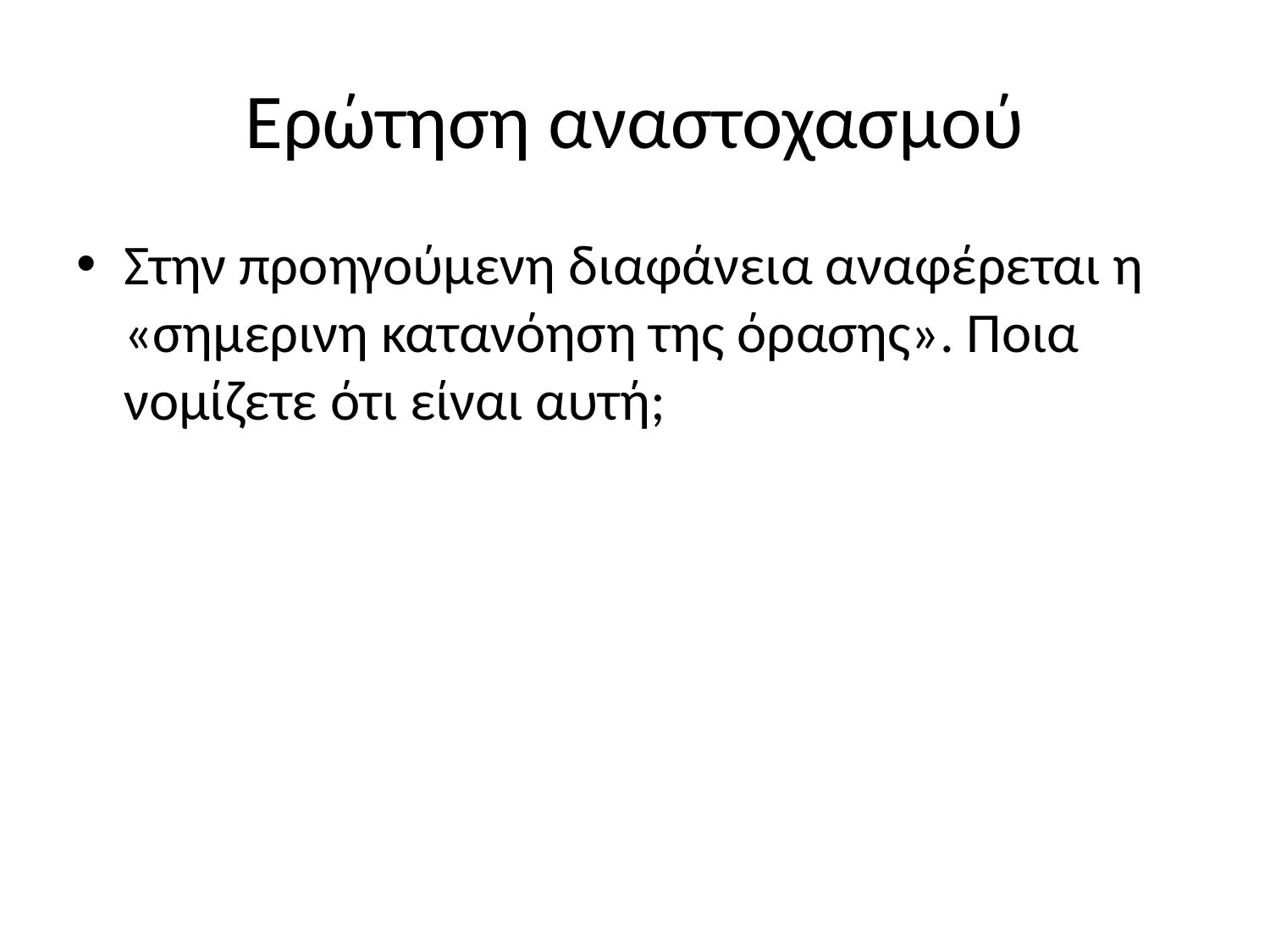

# Ερώτηση αναστοχασμού
Στην προηγούμενη διαφάνεια αναφέρεται η «σημερινη κατανόηση της όρασης». Ποια νομίζετε ότι είναι αυτή;